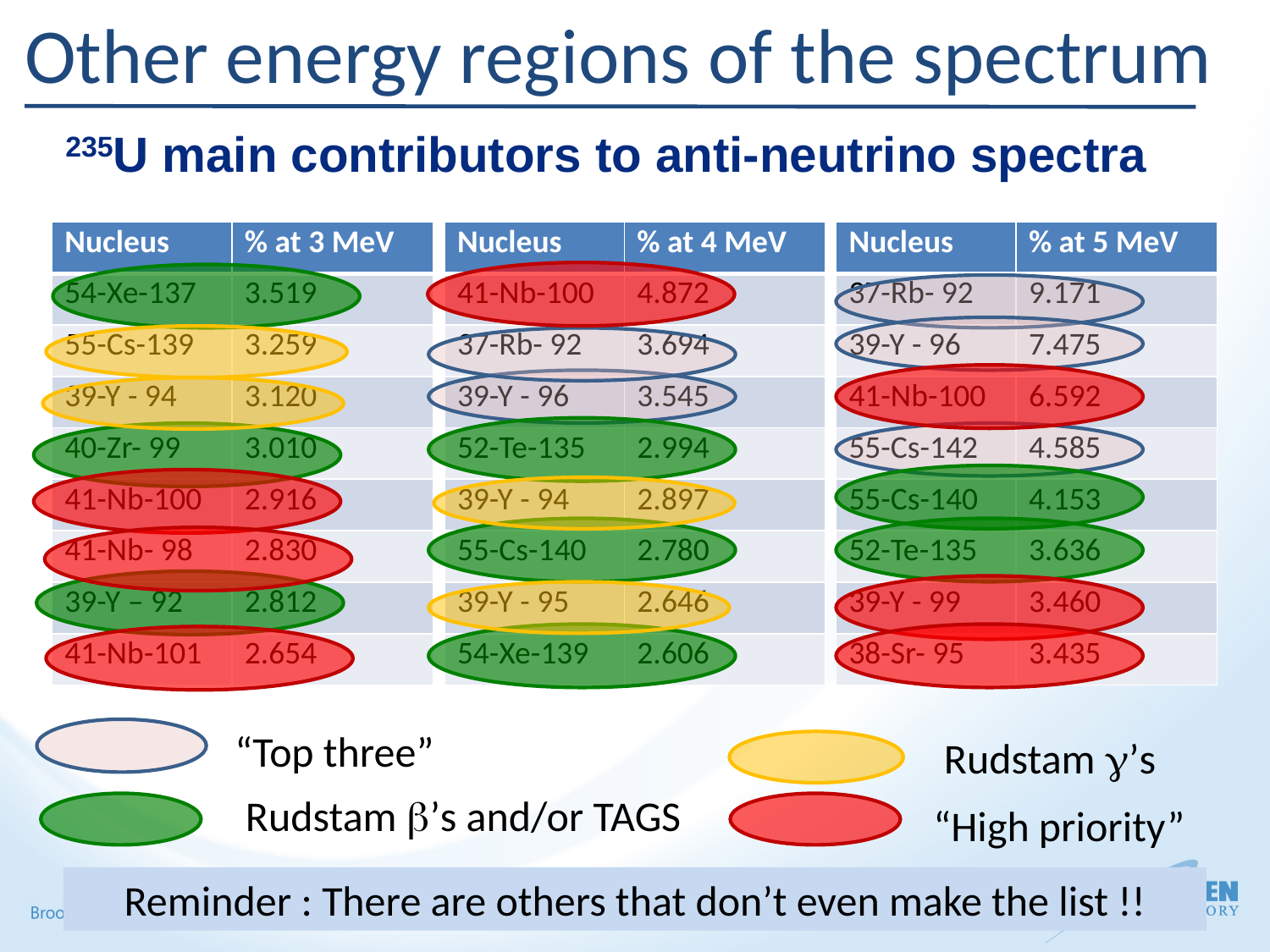

Other energy regions of the spectrum
235U main contributors to anti-neutrino spectra
| Nucleus | % at 3 MeV |
| --- | --- |
| 54-Xe-137 | 3.519 |
| 55-Cs-139 | 3.259 |
| 39-Y - 94 | 3.120 |
| 40-Zr- 99 | 3.010 |
| 41-Nb-100 | 2.916 |
| 41-Nb- 98 | 2.830 |
| 39-Y – 92 | 2.812 |
| 41-Nb-101 | 2.654 |
| Nucleus | % at 4 MeV |
| --- | --- |
| 41-Nb-100 | 4.872 |
| 37-Rb- 92 | 3.694 |
| 39-Y - 96 | 3.545 |
| 52-Te-135 | 2.994 |
| 39-Y - 94 | 2.897 |
| 55-Cs-140 | 2.780 |
| 39-Y - 95 | 2.646 |
| 54-Xe-139 | 2.606 |
| Nucleus | % at 5 MeV |
| --- | --- |
| 37-Rb- 92 | 9.171 |
| 39-Y - 96 | 7.475 |
| 41-Nb-100 | 6.592 |
| 55-Cs-142 | 4.585 |
| 55-Cs-140 | 4.153 |
| 52-Te-135 | 3.636 |
| 39-Y - 99 | 3.460 |
| 38-Sr- 95 | 3.435 |

“High priority”

Rudstam β’s and/or TAGS

“Top three”

Rudstam γ’s

Reminder : There are others that don’t even make the list !!